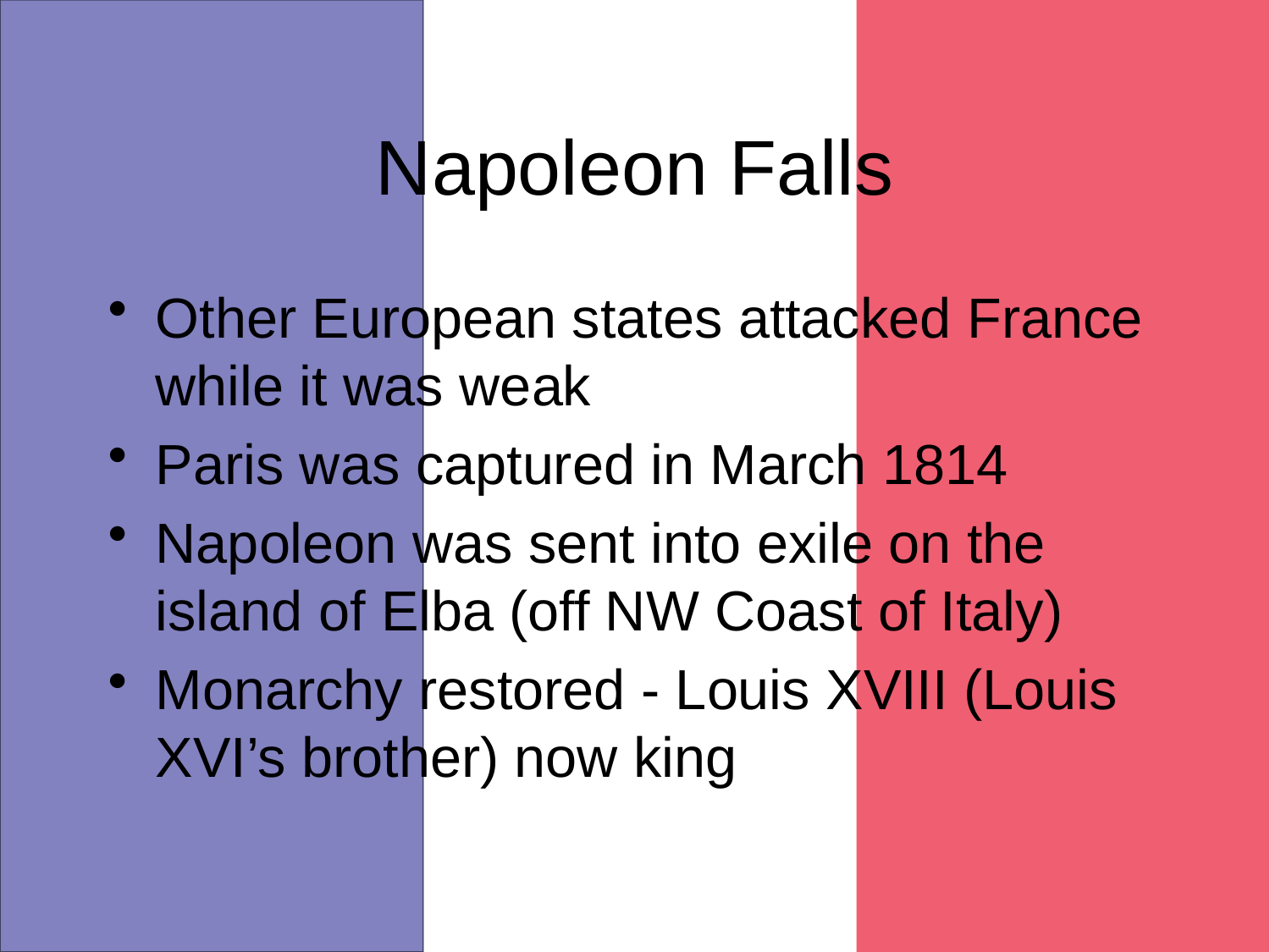

# Napoleon Falls
Other European states attacked France while it was weak
Paris was captured in March 1814
Napoleon was sent into exile on the island of Elba (off NW Coast of Italy)
Monarchy restored - Louis XVIII (Louis XVI’s brother) now king